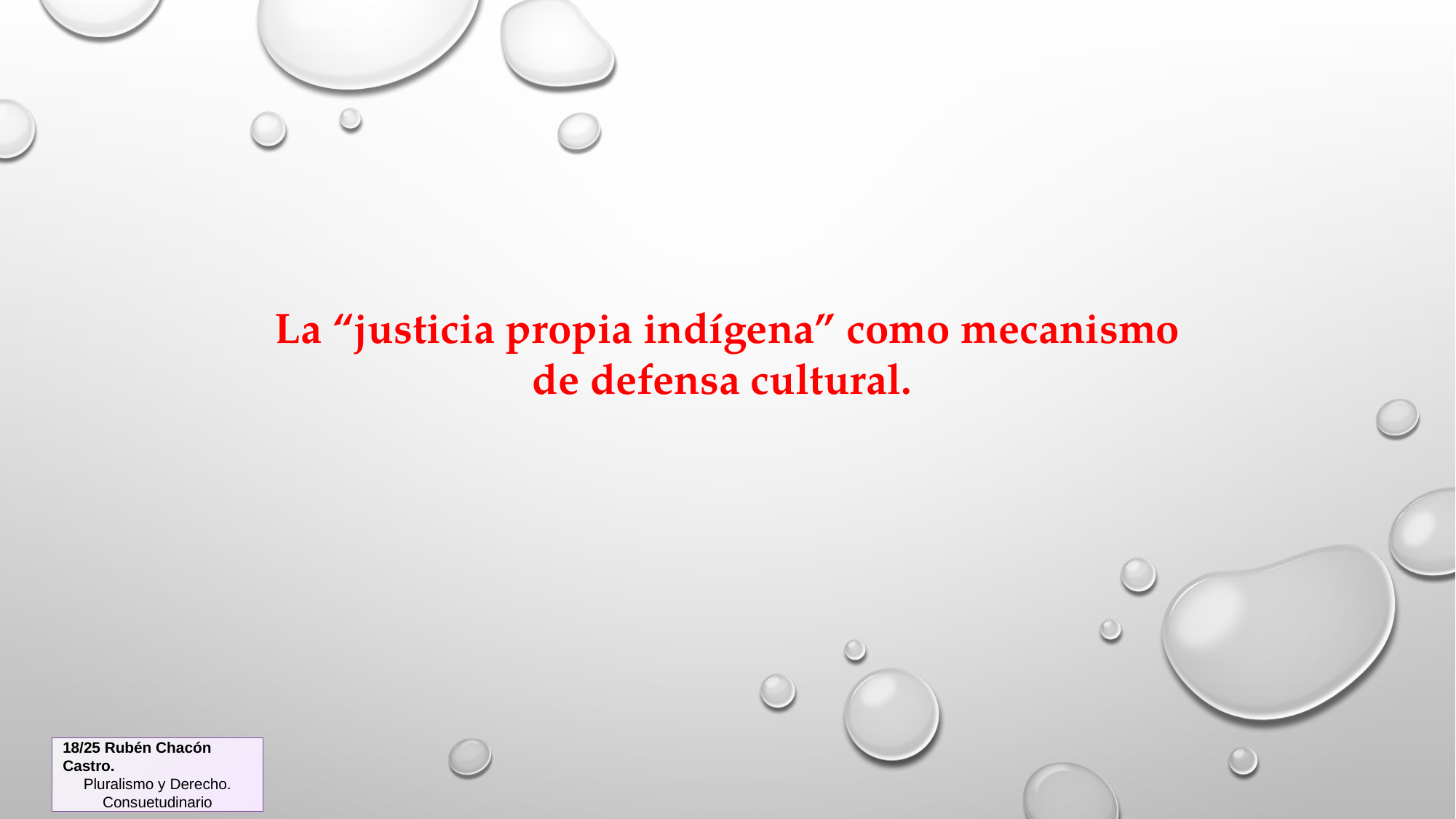

La “justicia propia indígena” como mecanismo de defensa cultural.
18/25 Rubén Chacón Castro.
Pluralismo y Derecho. Consuetudinario